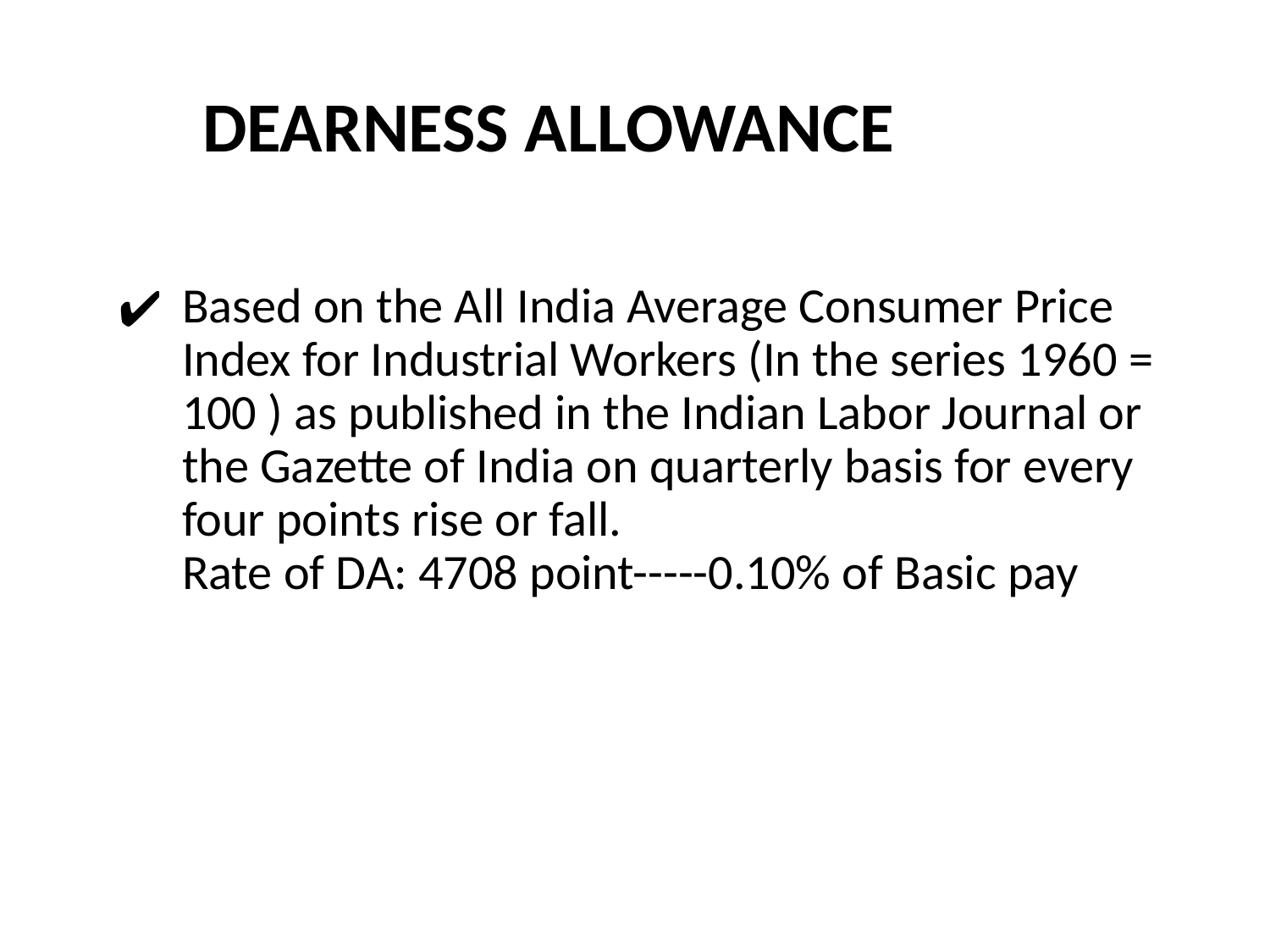

# Based on the All India Average Consumer Price Index for Industrial Workers (In the series 1960 = 100 ) as published in the Indian Labor Journal or the Gazette of India on quarterly basis for every four points rise or fall. Rate of DA: 4708 point-----0.10% of Basic pay
DEARNESS ALLOWANCE